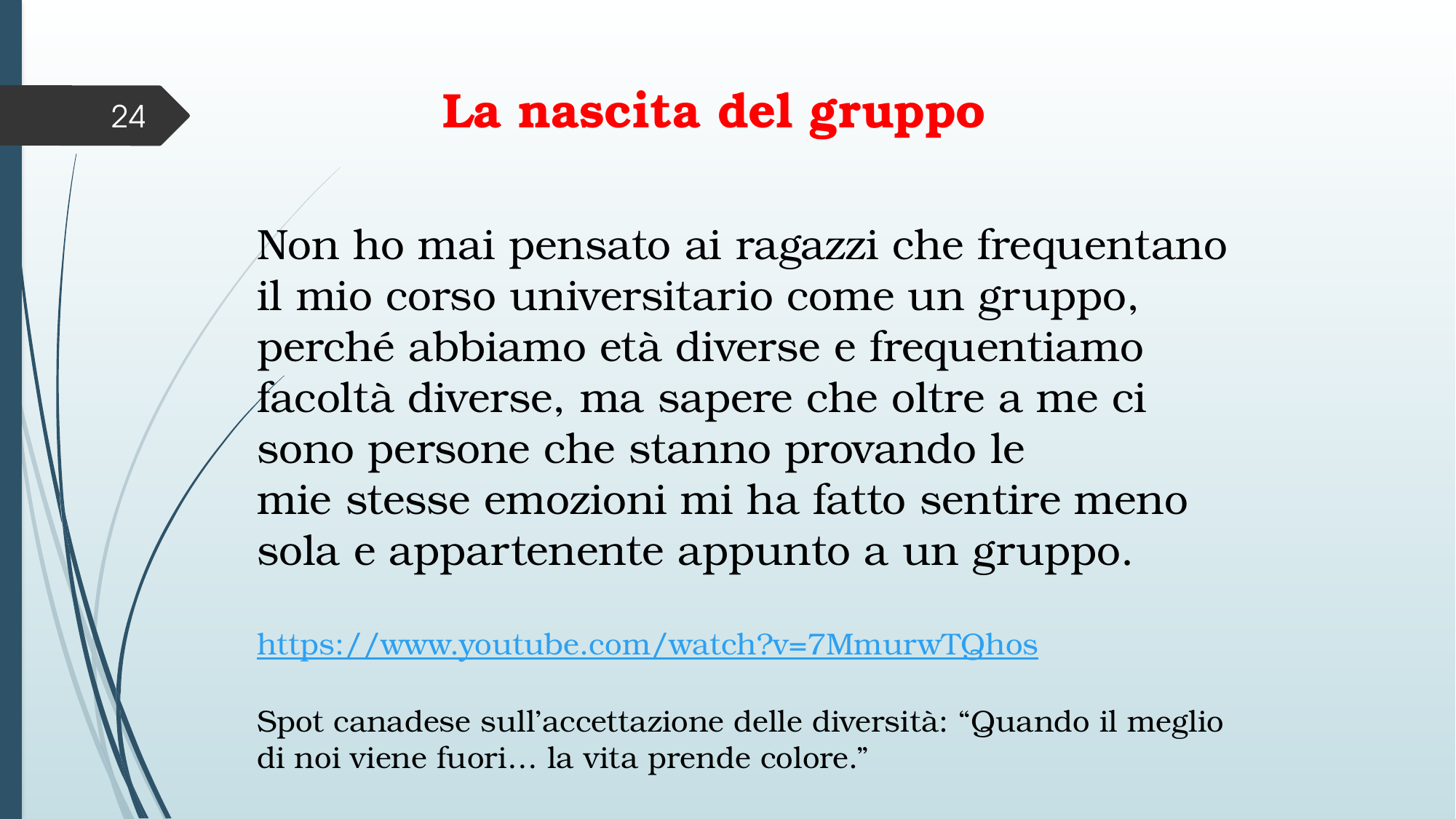

La nascita del gruppo
24
Non ho mai pensato ai ragazzi che frequentano il mio corso universitario come un gruppo, perché abbiamo età diverse e frequentiamo facoltà diverse, ma sapere che oltre a me ci sono persone che stanno provando le mie stesse emozioni mi ha fatto sentire meno sola e appartenente appunto a un gruppo.

https://www.youtube.com/watch?v=7MmurwTQhos

Spot canadese sull’accettazione delle diversità: “Quando il meglio di noi viene fuori… la vita prende colore.”